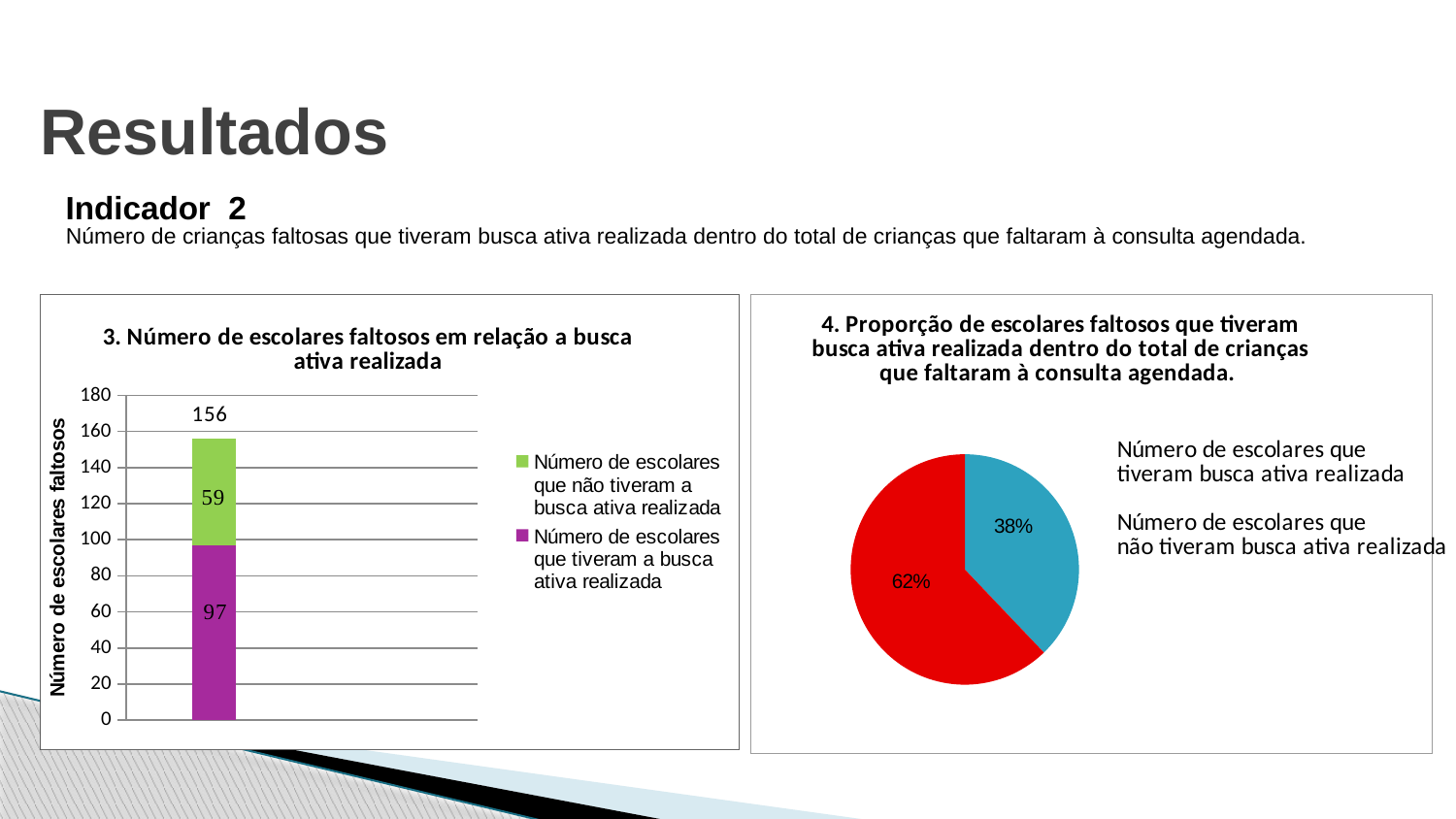

Resultados
Indicador  2
Número de crianças faltosas que tiveram busca ativa realizada dentro do total de crianças que faltaram à consulta agendada.

### Chart: 3. Número de escolares faltosos em relação a busca ativa realizada

| Category |  |  |
|---|---|---|
| Numero de crianças que não tiveram a busca ativa realizada | 97.0 | 59.0 |

### Chart: 4. Proporção de escolares faltosos que tiveram busca ativa realizada dentro do total de crianças que faltaram à consulta agendada.

| Category |  |  |
|---|---|---|
| Numero de crianças que tiveram busca ativa realizada | 59.0 | 1.0 |